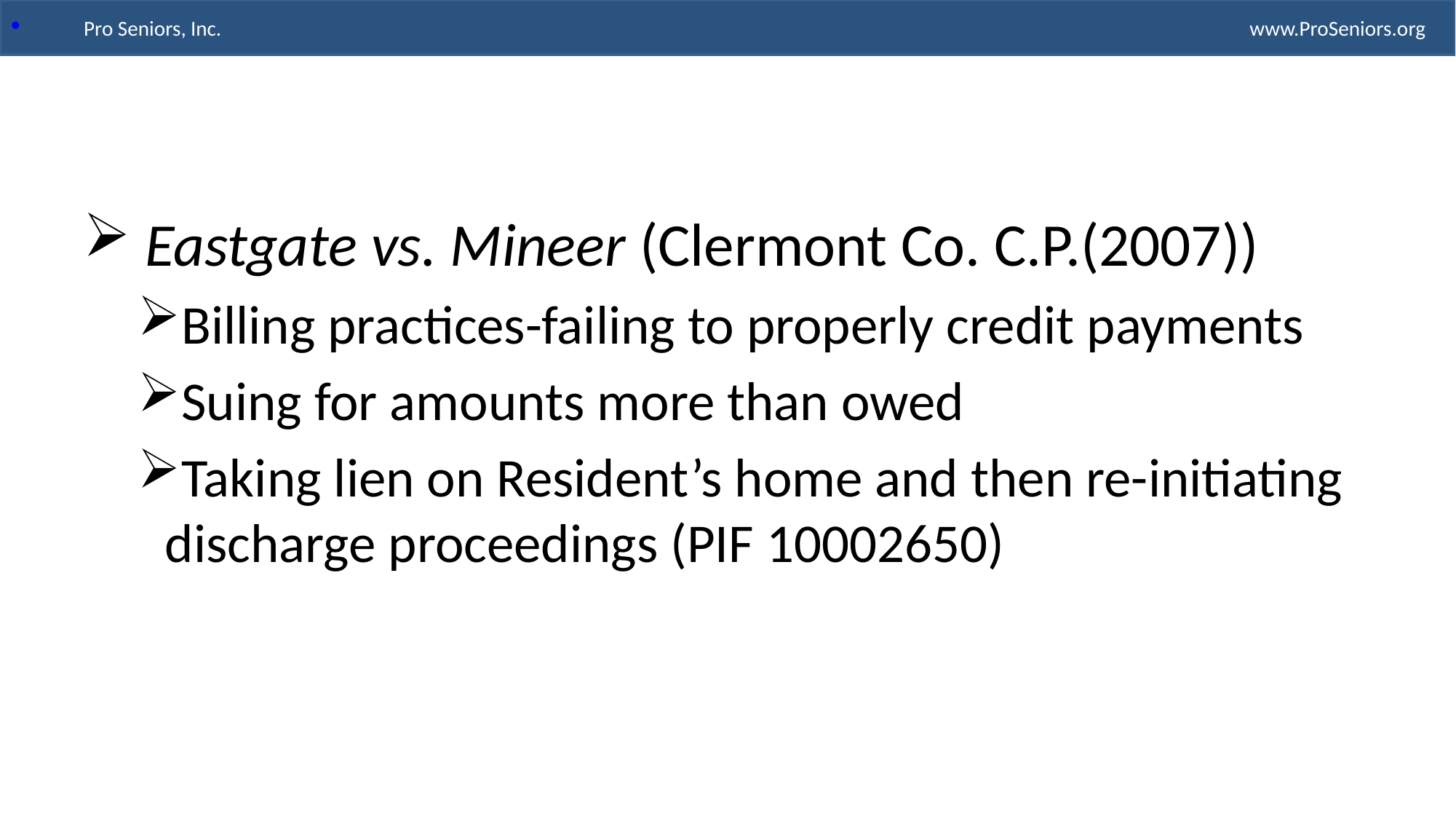

Eastgate vs. Mineer (Clermont Co. C.P.(2007))
Billing practices-failing to properly credit payments
Suing for amounts more than owed
Taking lien on Resident’s home and then re-initiating discharge proceedings (PIF 10002650)